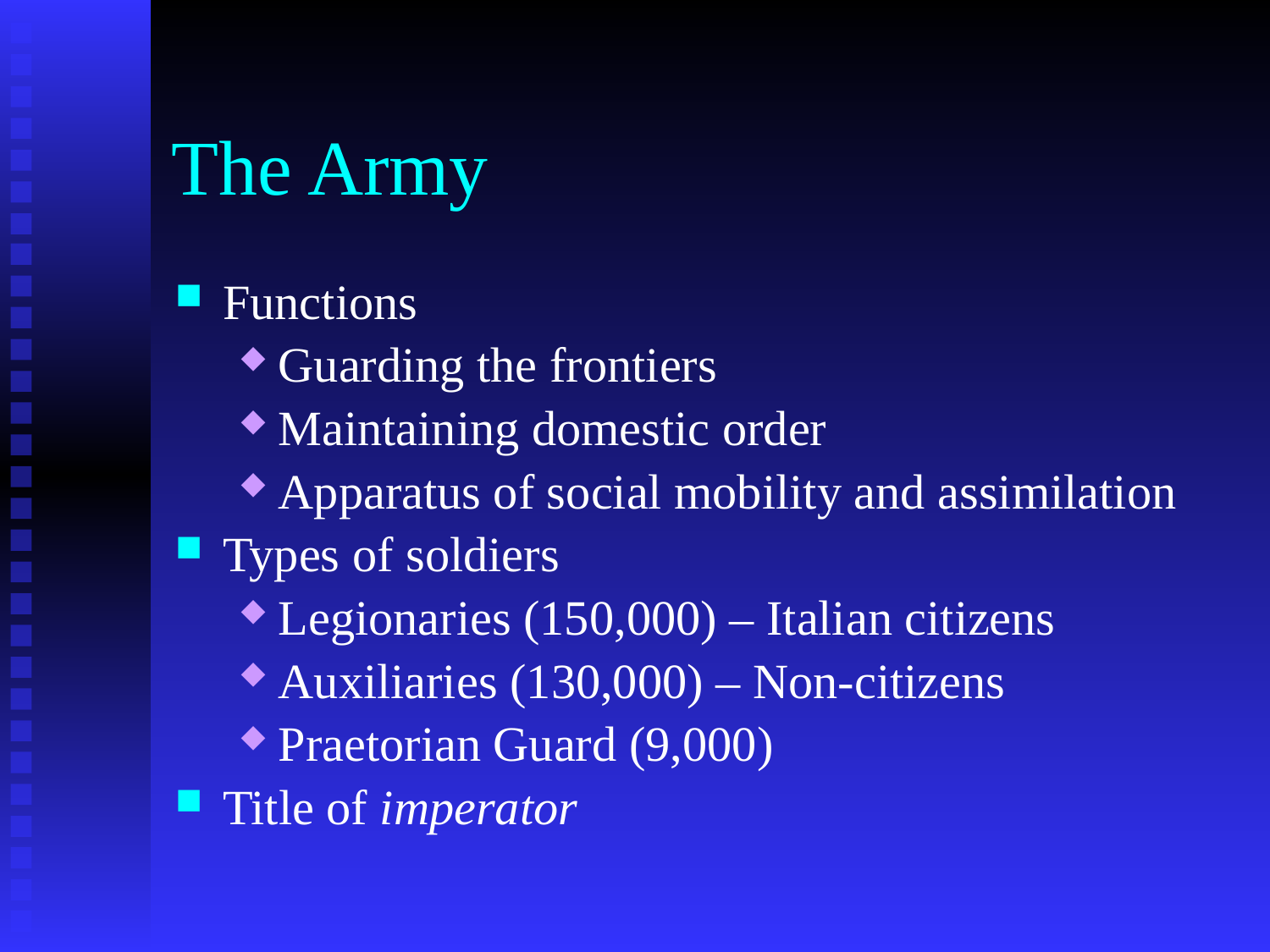

# The Army
Functions
Guarding the frontiers
Maintaining domestic order
Apparatus of social mobility and assimilation
Types of soldiers
Legionaries (150,000) – Italian citizens
Auxiliaries (130,000) – Non-citizens
Praetorian Guard (9,000)
Title of imperator